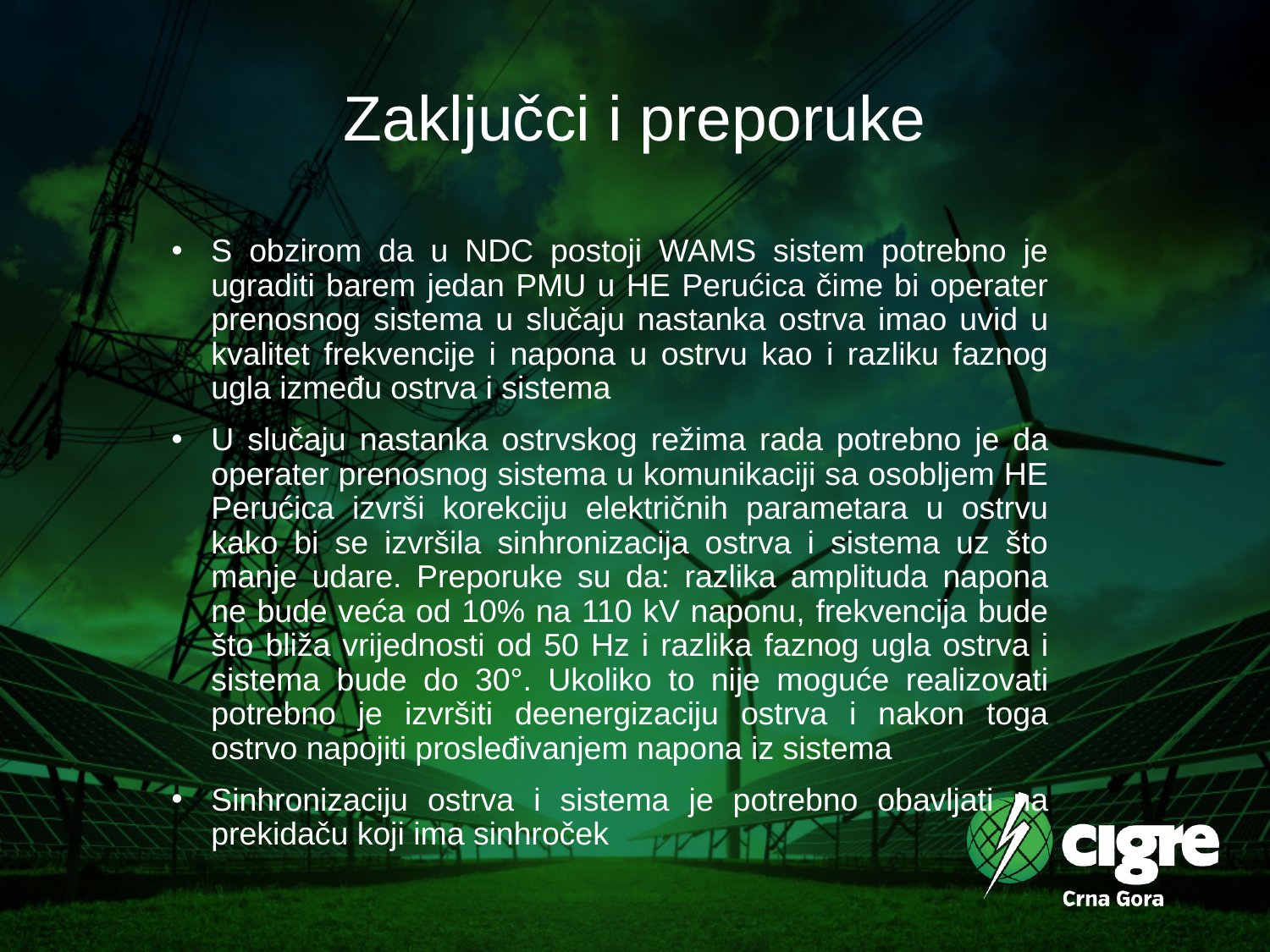

# Zaključci i preporuke
S obzirom da u NDC postoji WAMS sistem potrebno je ugraditi barem jedan PMU u HE Perućica čime bi operater prenosnog sistema u slučaju nastanka ostrva imao uvid u kvalitet frekvencije i napona u ostrvu kao i razliku faznog ugla između ostrva i sistema
U slučaju nastanka ostrvskog režima rada potrebno je da operater prenosnog sistema u komunikaciji sa osobljem HE Perućica izvrši korekciju električnih parametara u ostrvu kako bi se izvršila sinhronizacija ostrva i sistema uz što manje udare. Preporuke su da: razlika amplituda napona ne bude veća od 10% na 110 kV naponu, frekvencija bude što bliža vrijednosti od 50 Hz i razlika faznog ugla ostrva i sistema bude do 30°. Ukoliko to nije moguće realizovati potrebno je izvršiti deenergizaciju ostrva i nakon toga ostrvo napojiti prosleđivanjem napona iz sistema
Sinhronizaciju ostrva i sistema je potrebno obavljati na prekidaču koji ima sinhroček